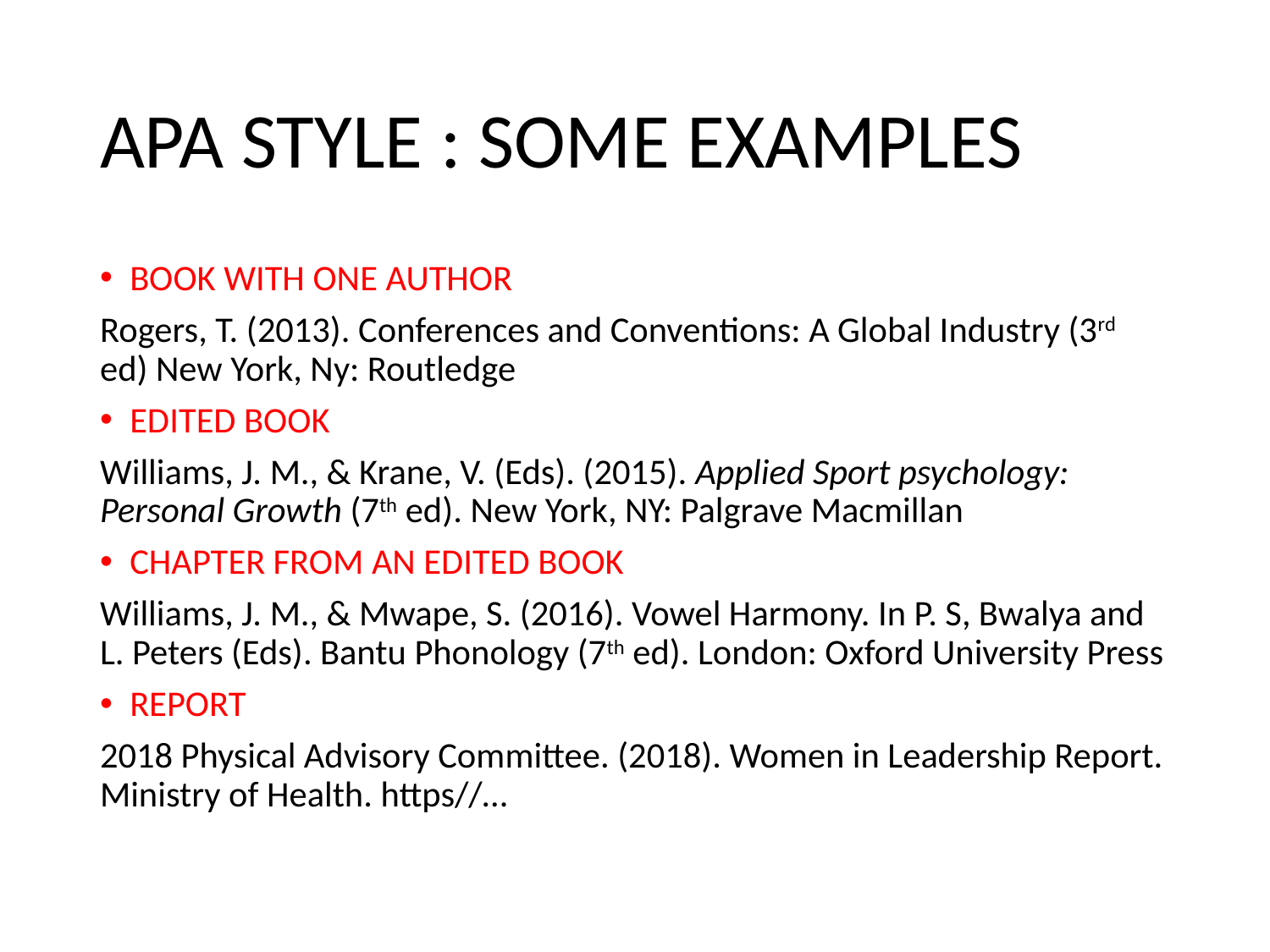

# APA STYLE : SOME EXAMPLES
BOOK WITH ONE AUTHOR
Rogers, T. (2013). Conferences and Conventions: A Global Industry (3rd ed) New York, Ny: Routledge
EDITED BOOK
Williams, J. M., & Krane, V. (Eds). (2015). Applied Sport psychology: Personal Growth (7th ed). New York, NY: Palgrave Macmillan
CHAPTER FROM AN EDITED BOOK
Williams, J. M., & Mwape, S. (2016). Vowel Harmony. In P. S, Bwalya and L. Peters (Eds). Bantu Phonology (7th ed). London: Oxford University Press
REPORT
2018 Physical Advisory Committee. (2018). Women in Leadership Report. Ministry of Health. https//…